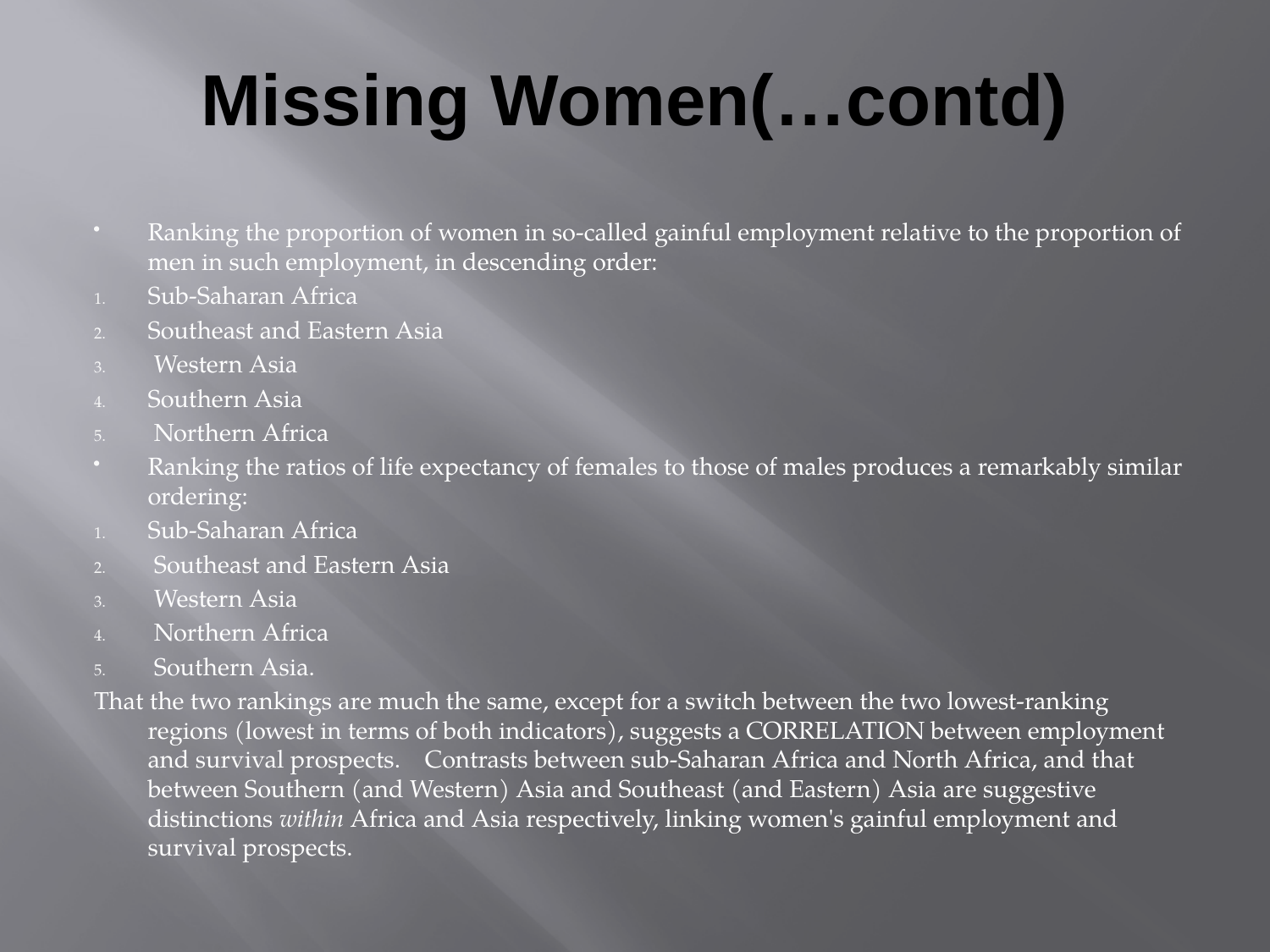

# Missing Women(…contd)

Ranking the proportion of women in so-called gainful employment relative to the proportion of men in such employment, in descending order:
Sub-Saharan Africa
Southeast and Eastern Asia
 Western Asia
Southern Asia
 Northern Africa
Ranking the ratios of life expectancy of females to those of males produces a remarkably similar ordering:
Sub-Saharan Africa
 Southeast and Eastern Asia
 Western Asia
 Northern Africa
 Southern Asia.
That the two rankings are much the same, except for a switch between the two lowest-ranking regions (lowest in terms of both indicators), suggests a CORRELATION between employment and survival prospects.    Contrasts between sub-Saharan Africa and North Africa, and that between Southern (and Western) Asia and Southeast (and Eastern) Asia are suggestive distinctions within Africa and Asia respectively, linking women's gainful employment and survival prospects.